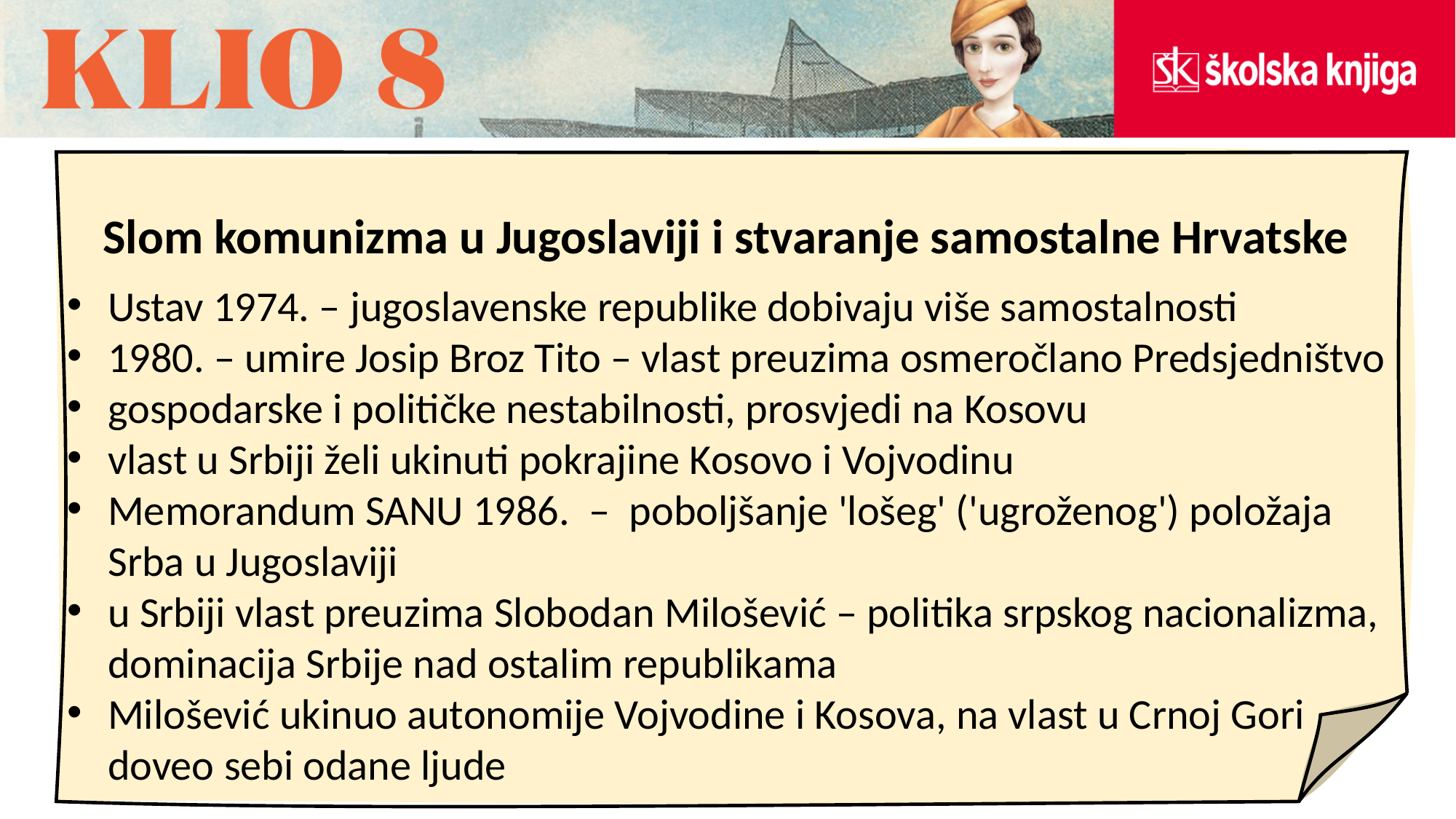

Slom komunizma u Jugoslaviji i stvaranje samostalne Hrvatske
Ustav 1974. – jugoslavenske republike dobivaju više samostalnosti
1980. – umire Josip Broz Tito – vlast preuzima osmeročlano Predsjedništvo
gospodarske i političke nestabilnosti, prosvjedi na Kosovu
vlast u Srbiji želi ukinuti pokrajine Kosovo i Vojvodinu
Memorandum SANU 1986.  –  poboljšanje 'lošeg' ('ugroženog') položaja Srba u Jugoslaviji
u Srbiji vlast preuzima Slobodan Milošević – politika srpskog nacionalizma, dominacija Srbije nad ostalim republikama
Milošević ukinuo autonomije Vojvodine i Kosova, na vlast u Crnoj Gori doveo sebi odane ljude